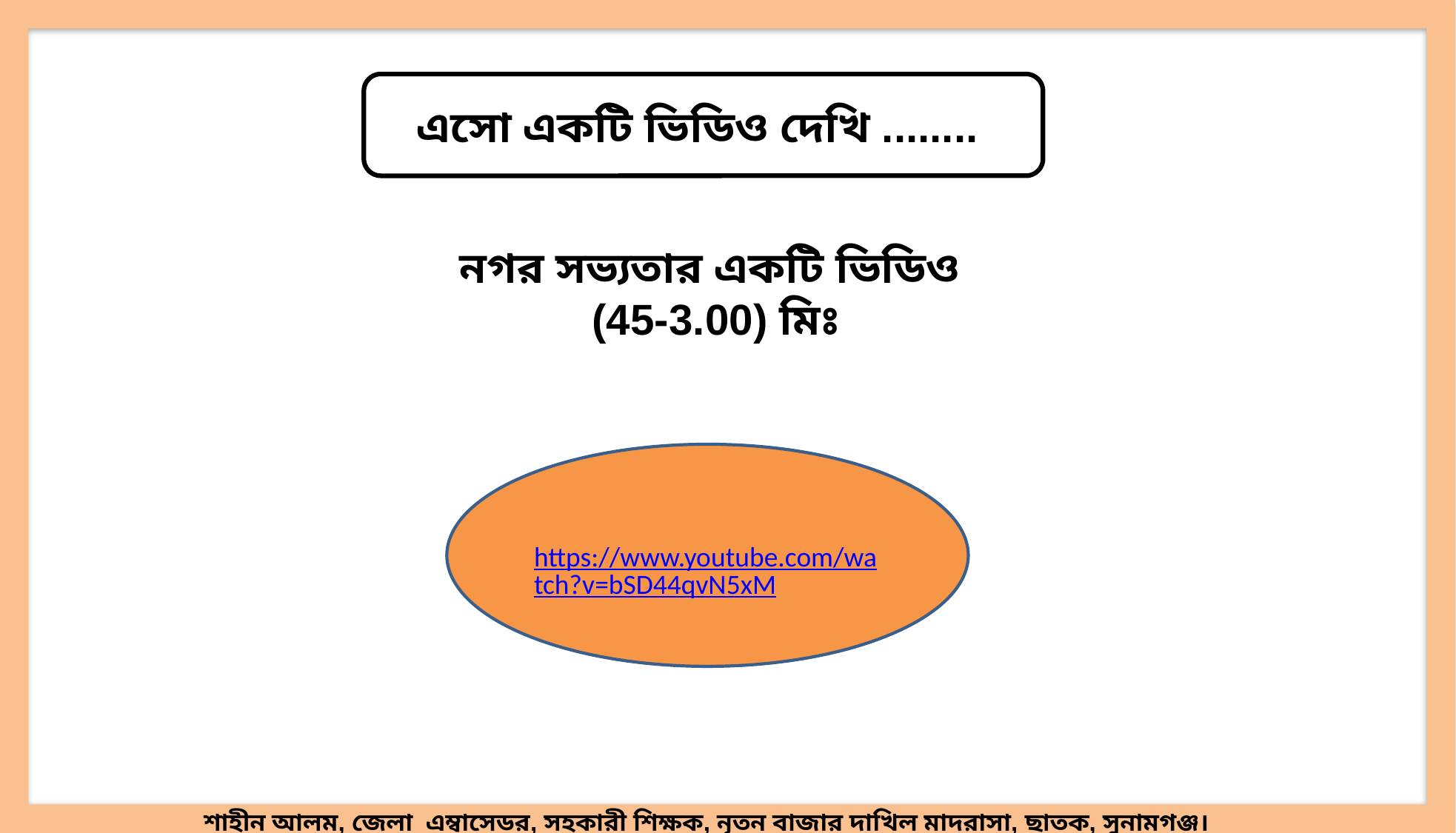

এসো একটি ভিডিও দেখি ........
নগর সভ্যতার একটি ভিডিও
 (45-3.00) মিঃ
https://www.youtube.com/watch?v=bSD44qvN5xM